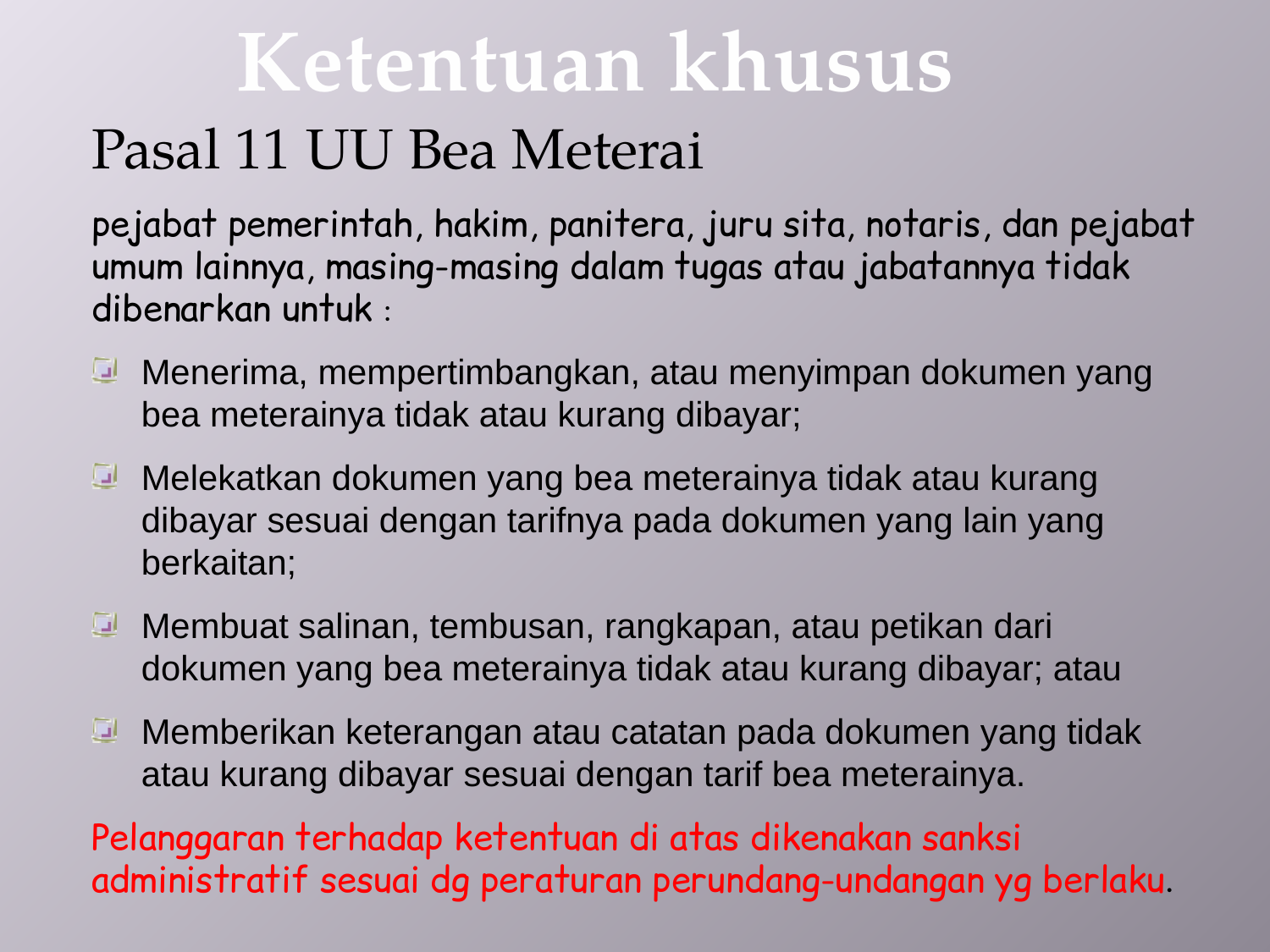

Ketentuan khusus
Pasal 11 UU Bea Meterai
pejabat pemerintah, hakim, panitera, juru sita, notaris, dan pejabat umum lainnya, masing-masing dalam tugas atau jabatannya tidak dibenarkan untuk :
Menerima, mempertimbangkan, atau menyimpan dokumen yang bea meterainya tidak atau kurang dibayar;
Melekatkan dokumen yang bea meterainya tidak atau kurang dibayar sesuai dengan tarifnya pada dokumen yang lain yang berkaitan;
Membuat salinan, tembusan, rangkapan, atau petikan dari dokumen yang bea meterainya tidak atau kurang dibayar; atau
Memberikan keterangan atau catatan pada dokumen yang tidak atau kurang dibayar sesuai dengan tarif bea meterainya.
Pelanggaran terhadap ketentuan di atas dikenakan sanksi administratif sesuai dg peraturan perundang-undangan yg berlaku.